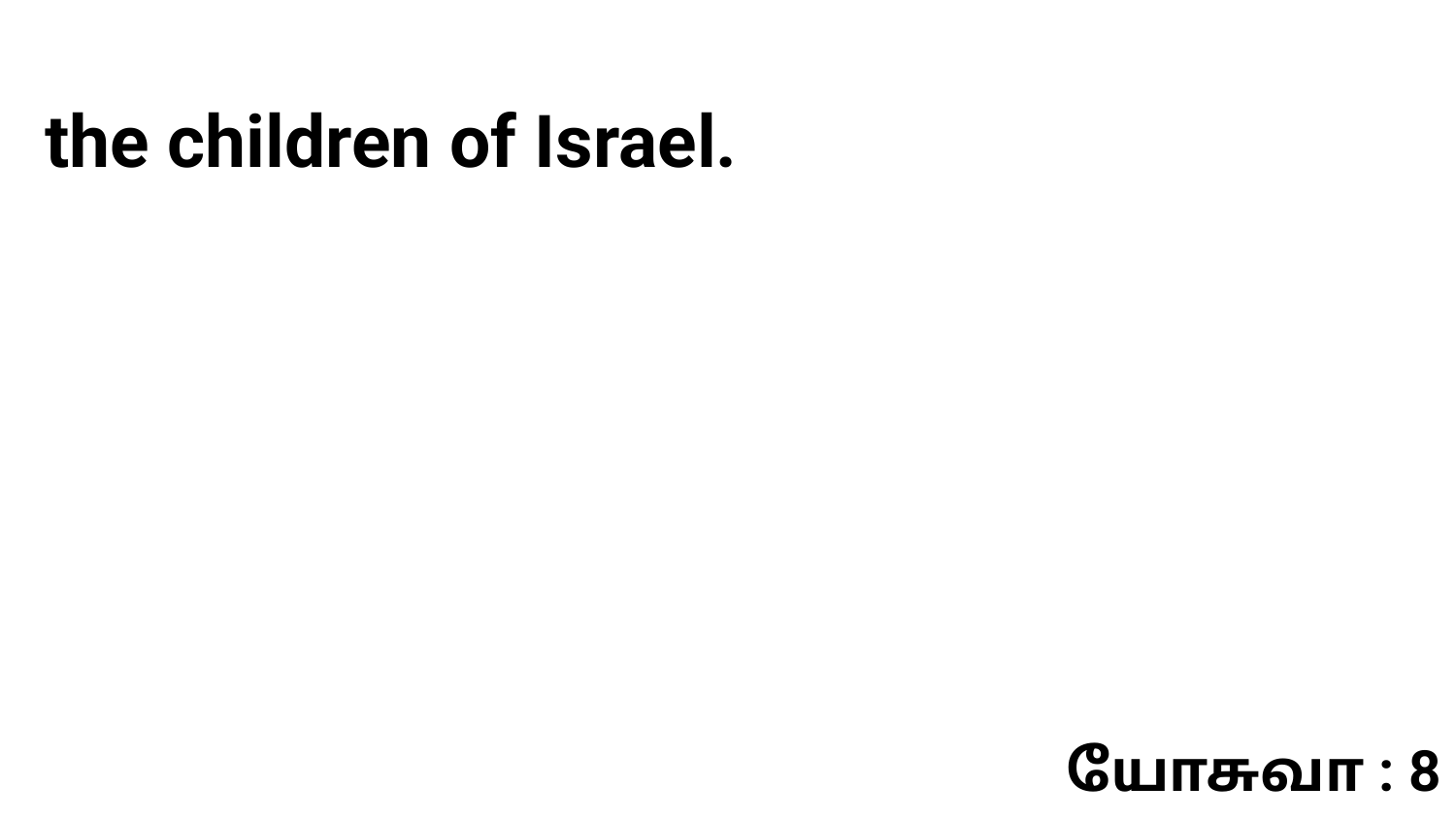

the children of Israel.
யோசுவா : 8